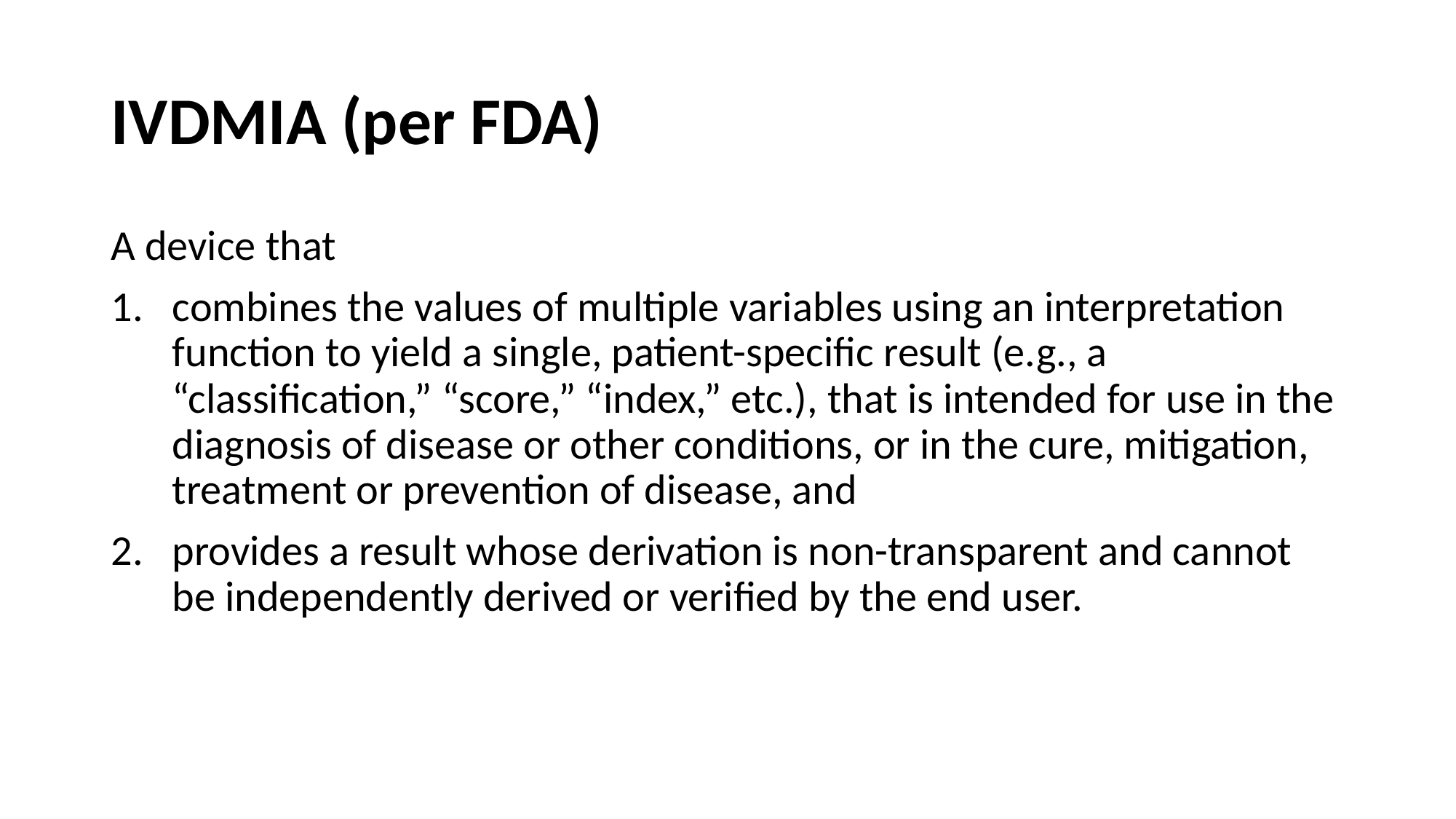

# IVDMIA (per FDA)
A device that
combines the values of multiple variables using an interpretation function to yield a single, patient-specific result (e.g., a “classification,” “score,” “index,” etc.), that is intended for use in the diagnosis of disease or other conditions, or in the cure, mitigation, treatment or prevention of disease, and
provides a result whose derivation is non-transparent and cannot be independently derived or verified by the end user.